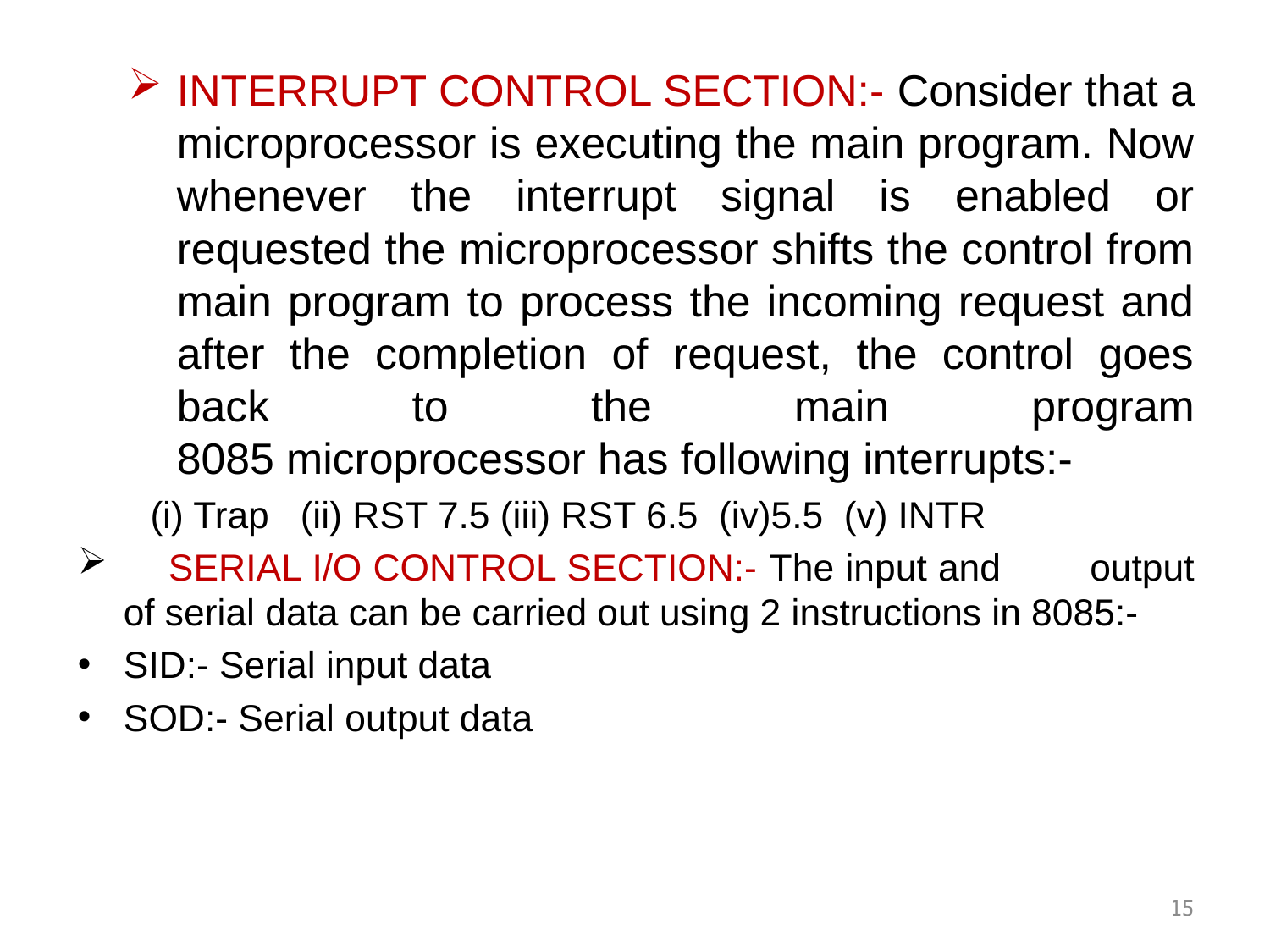

INTERRUPT CONTROL SECTION:- Consider that a microprocessor is executing the main program. Now whenever the interrupt signal is enabled or requested the microprocessor shifts the control from main program to process the incoming request and after the completion of request, the control goes back to the main program
8085 microprocessor has following interrupts:-
       (i) Trap   (ii) RST 7.5 (iii) RST 6.5  (iv)5.5  (v) INTR
    SERIAL I/O CONTROL SECTION:- The input and        output of serial data can be carried out using 2 instructions in 8085:-
SID:- Serial input data
SOD:- Serial output data

15